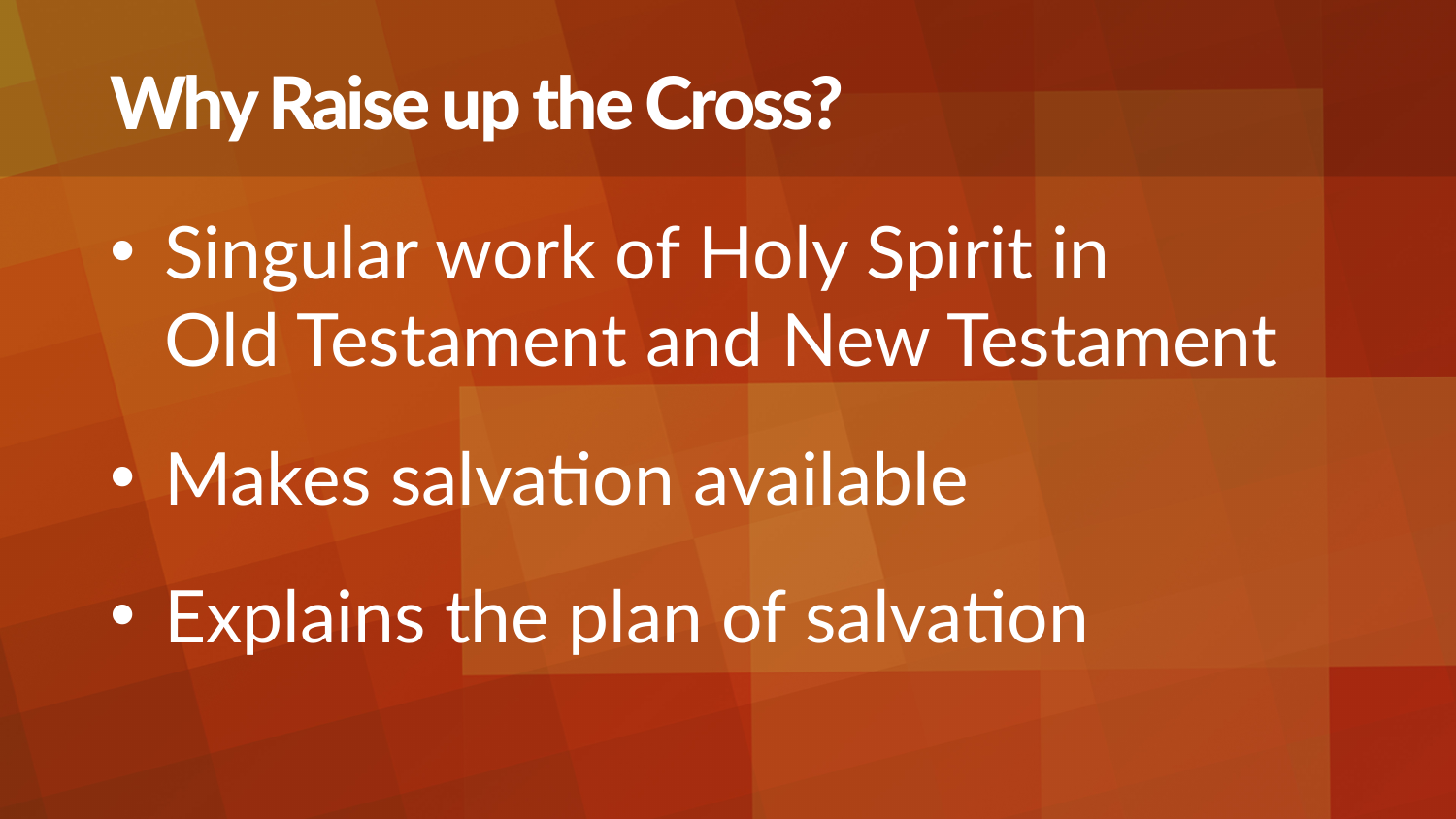

# Why Raise up the Cross?
Singular work of Holy Spirit in
Old Testament and New Testament
Makes salvation available
Explains the plan of salvation